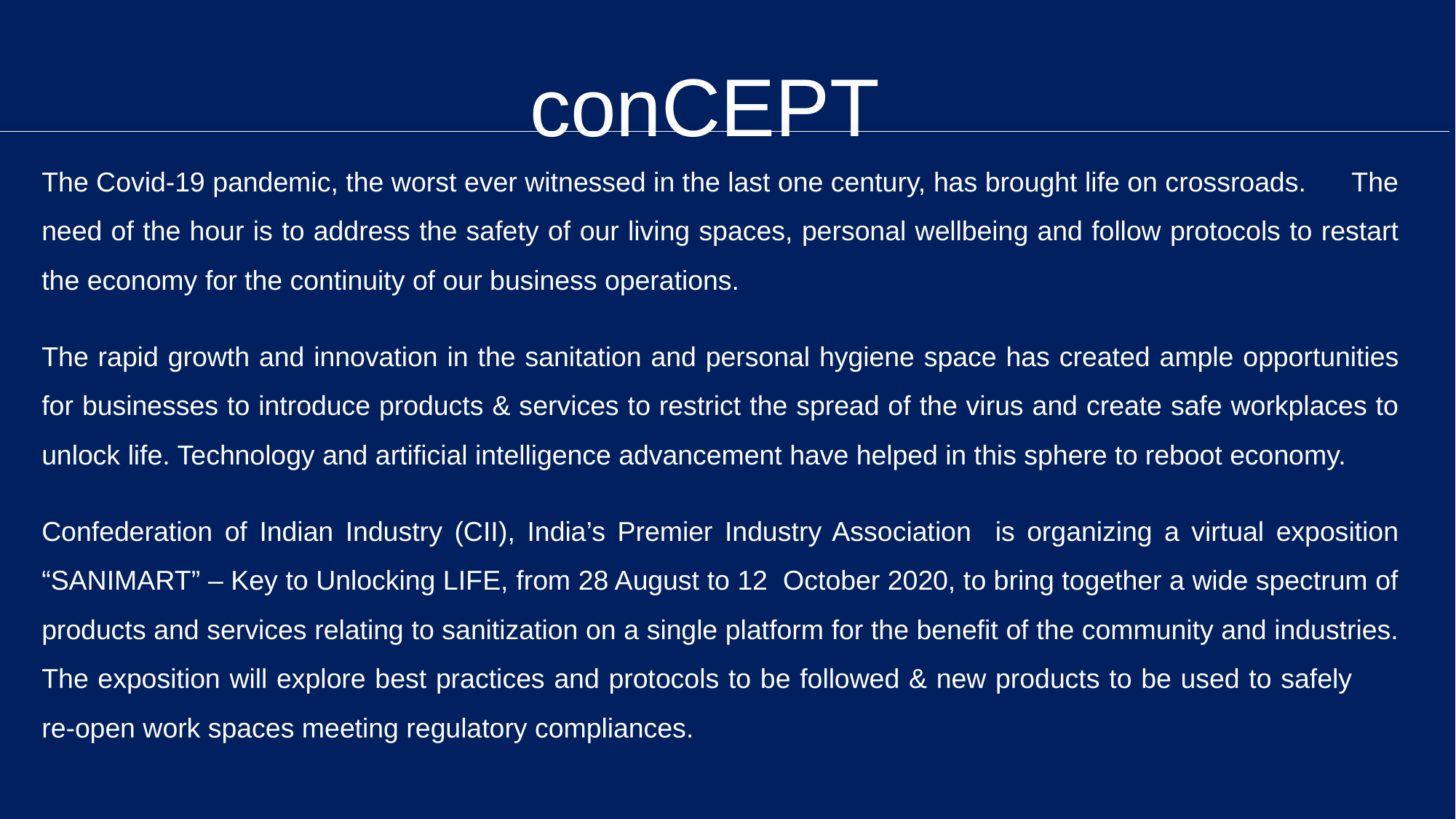

conCEPT
The Covid-19 pandemic, the worst ever witnessed in the last one century, has brought life on crossroads.      The need of the hour is to address the safety of our living spaces, personal wellbeing and follow protocols to restart the economy for the continuity of our business operations.

The rapid growth and innovation in the sanitation and personal hygiene space has created ample opportunities for businesses to introduce products & services to restrict the spread of the virus and create safe workplaces to unlock life. Technology and artificial intelligence advancement have helped in this sphere to reboot economy.

Confederation of Indian Industry (CII), India’s Premier Industry Association  is organizing a virtual exposition “SANIMART” – Key to Unlocking LIFE, from 28 August to 12  October 2020, to bring together a wide spectrum of products and services relating to sanitization on a single platform for the benefit of the community and industries. The exposition will explore best practices and protocols to be followed & new products to be used to safely      re-open work spaces meeting regulatory compliances.